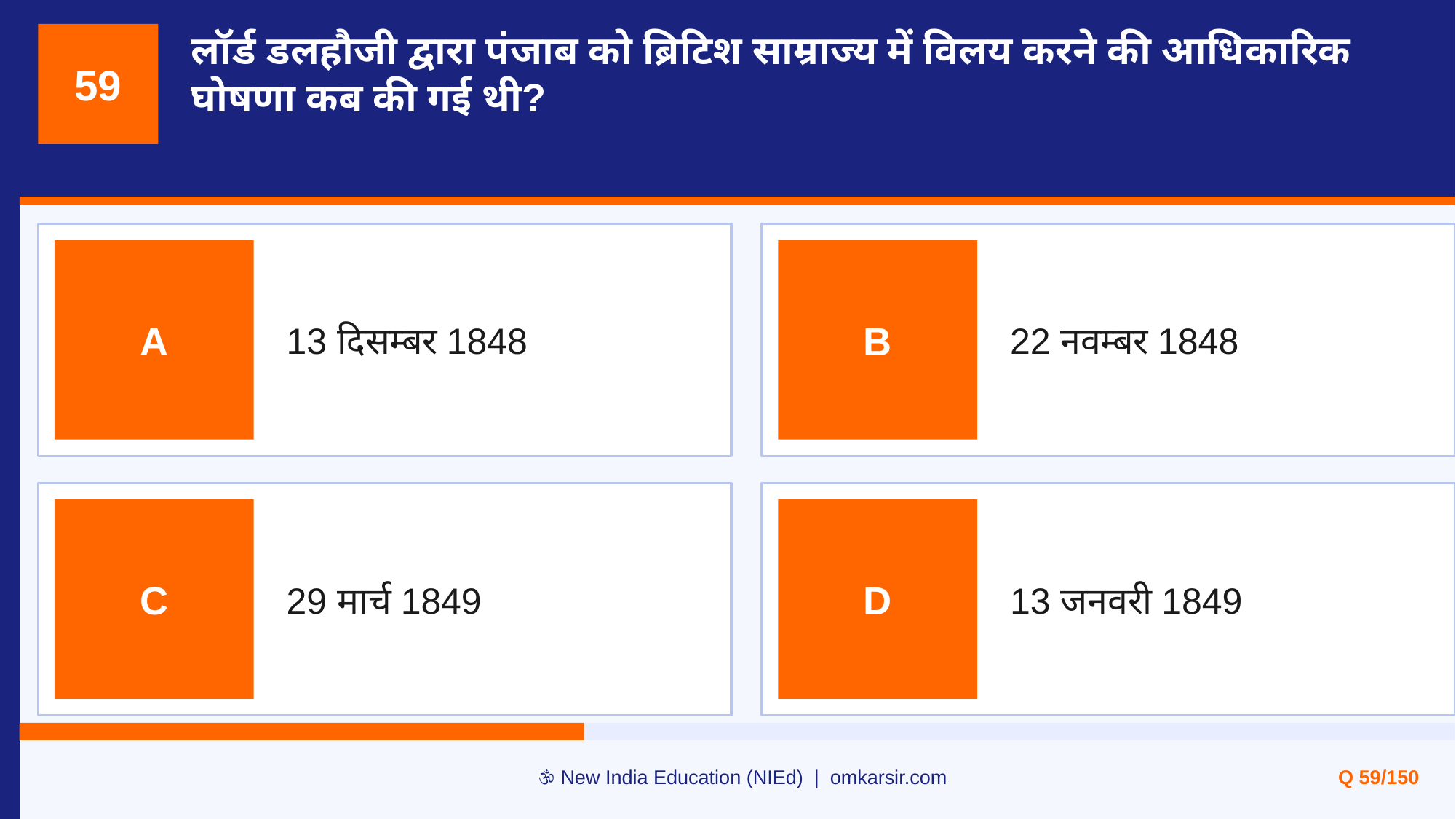

लॉर्ड डलहौजी द्वारा पंजाब को ब्रिटिश साम्राज्य में विलय करने की आधिकारिक घोषणा कब की गई थी?
59

13 दिसम्बर 1848
22 नवम्बर 1848
A
B

29 मार्च 1849
13 जनवरी 1849
C
D

🕉️ New India Education (NIEd)  |  omkarsir.com
Q 59/150